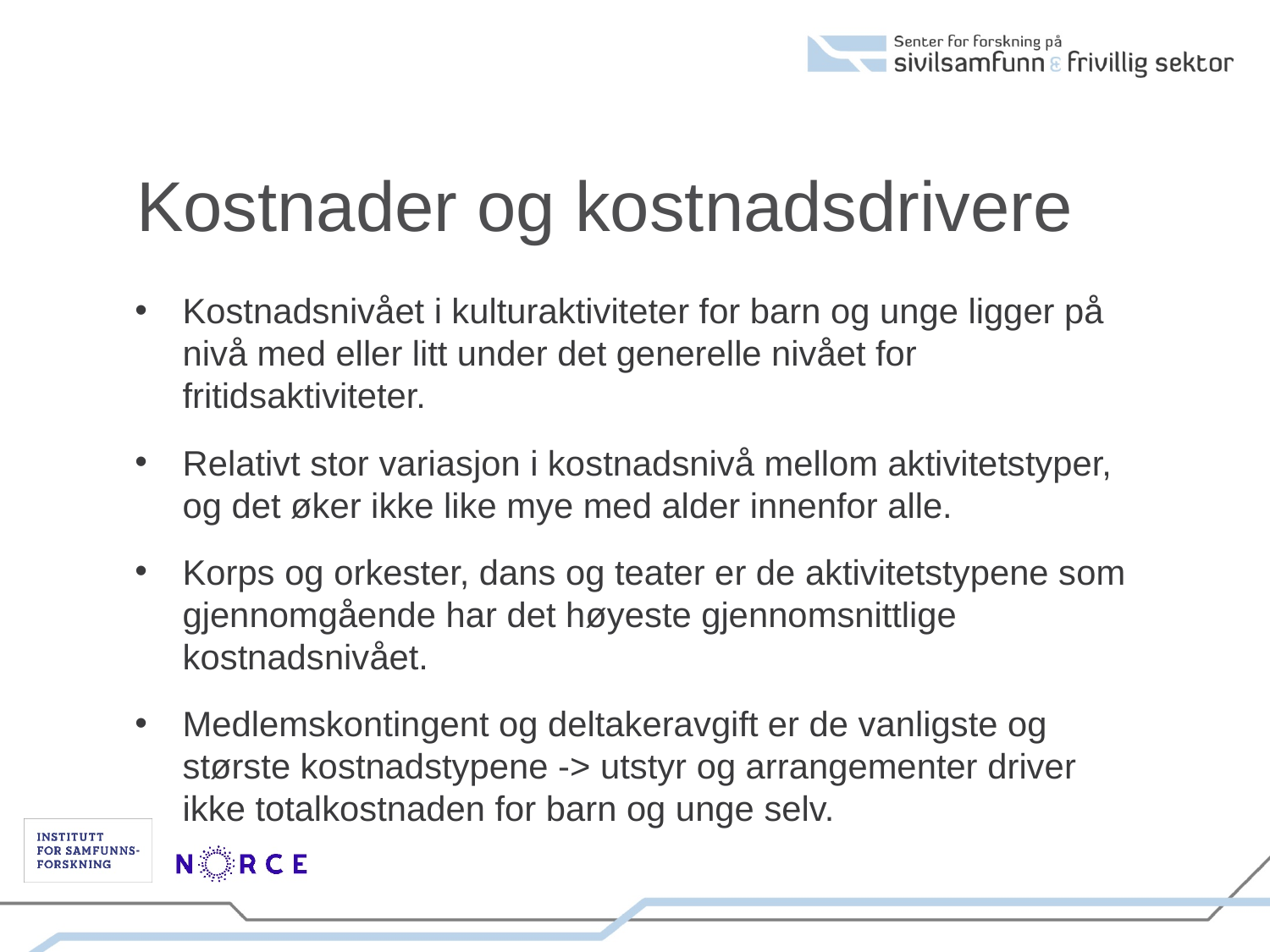

# Kostnader og kostnadsdrivere
Kostnadsnivået i kulturaktiviteter for barn og unge ligger på nivå med eller litt under det generelle nivået for fritidsaktiviteter.
Relativt stor variasjon i kostnadsnivå mellom aktivitetstyper, og det øker ikke like mye med alder innenfor alle.
Korps og orkester, dans og teater er de aktivitetstypene som gjennomgående har det høyeste gjennomsnittlige kostnadsnivået.
Medlemskontingent og deltakeravgift er de vanligste og største kostnadstypene -> utstyr og arrangementer driver ikke totalkostnaden for barn og unge selv.